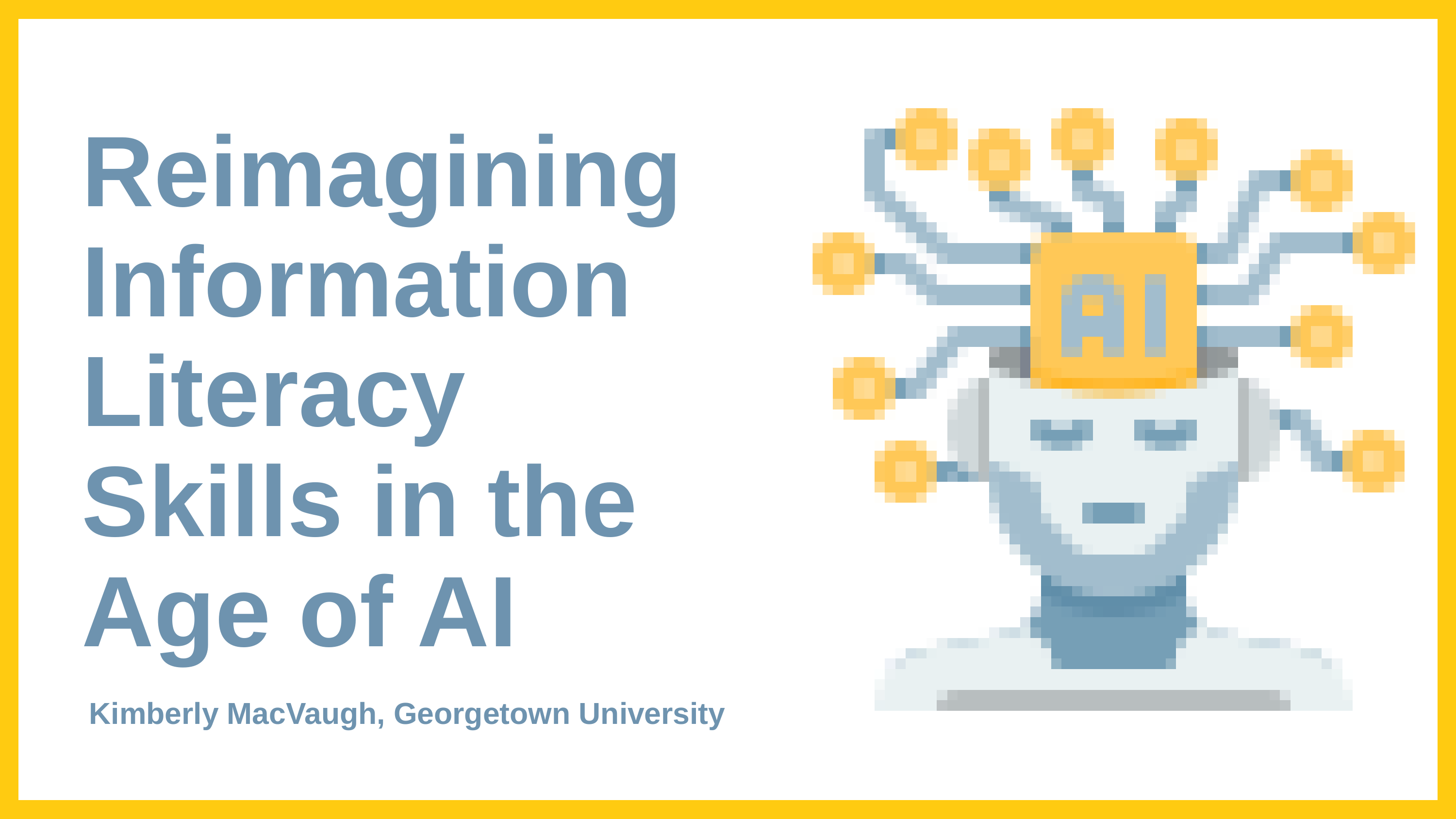

Reimagining Information Literacy Skills in the Age of AI
Kimberly MacVaugh, Georgetown University